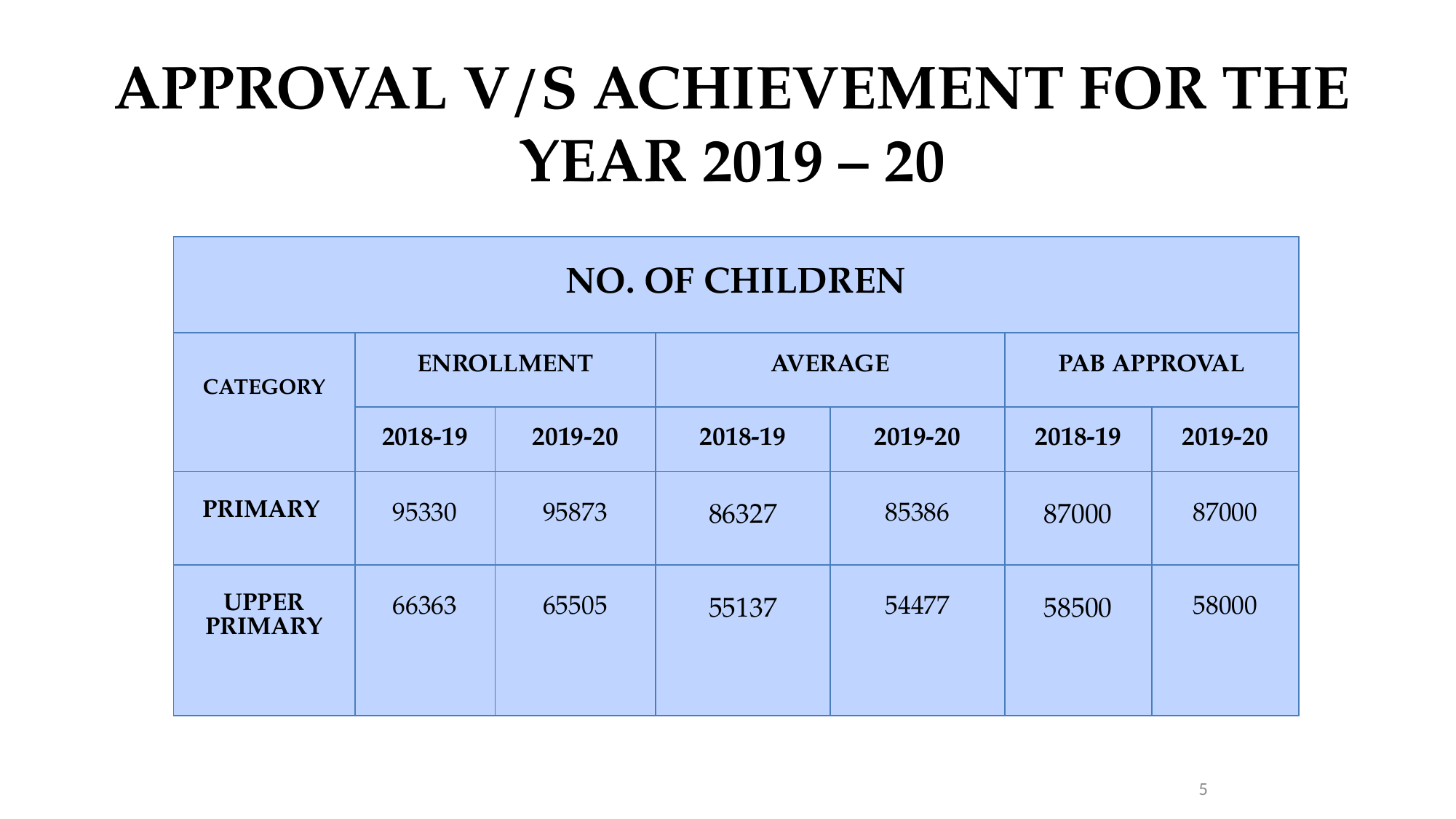

# APPROVAL V/S ACHIEVEMENT FOR THE YEAR 2019 – 20
| NO. OF CHILDREN |  |  |  |  |  |  |
| --- | --- | --- | --- | --- | --- | --- |
| CATEGORY | ENROLLMENT |  | AVERAGE |  | PAB APPROVAL |  |
|  | 2018-19 | 2019-20 | 2018-19 | 2019-20 | 2018-19 | 2019-20 |
| PRIMARY | 95330 | 95873 | 86327 | 85386 | 87000 | 87000 |
| UPPER PRIMARY | 66363 | 65505 | 55137 | 54477 | 58500 | 58000 |
5